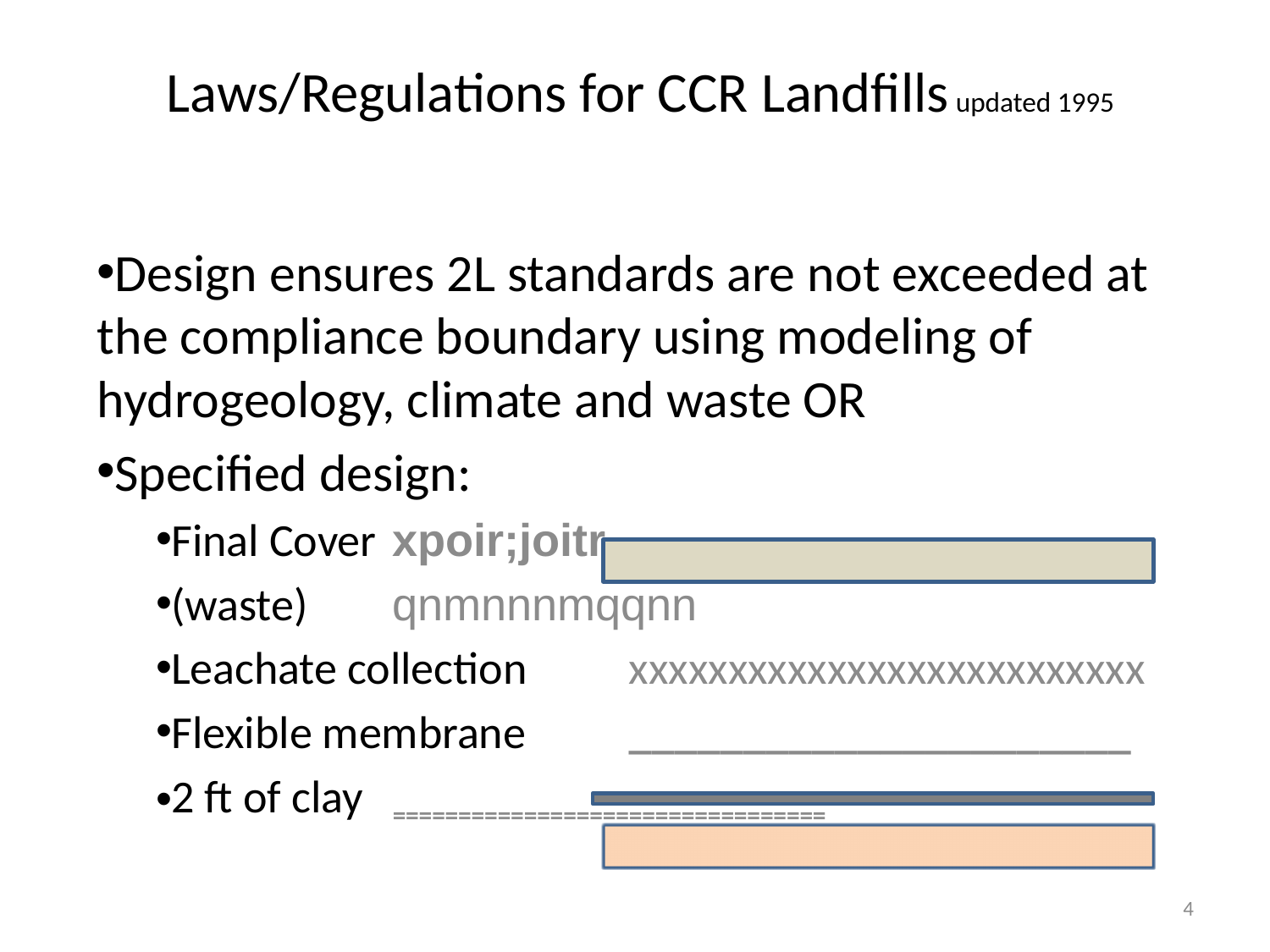

# Laws/Regulations for CCR Landfills updated 1995
Design ensures 2L standards are not exceeded at the compliance boundary using modeling of hydrogeology, climate and waste OR
Specified design:
Final Cover		xpoir;joitr
(waste) 			qnmnnnmqqnn
Leachate collection	xxxxxxxxxxxxxxxxxxxxxxxxxx
Flexible membrane	______________________
2 ft of clay		=================================

4